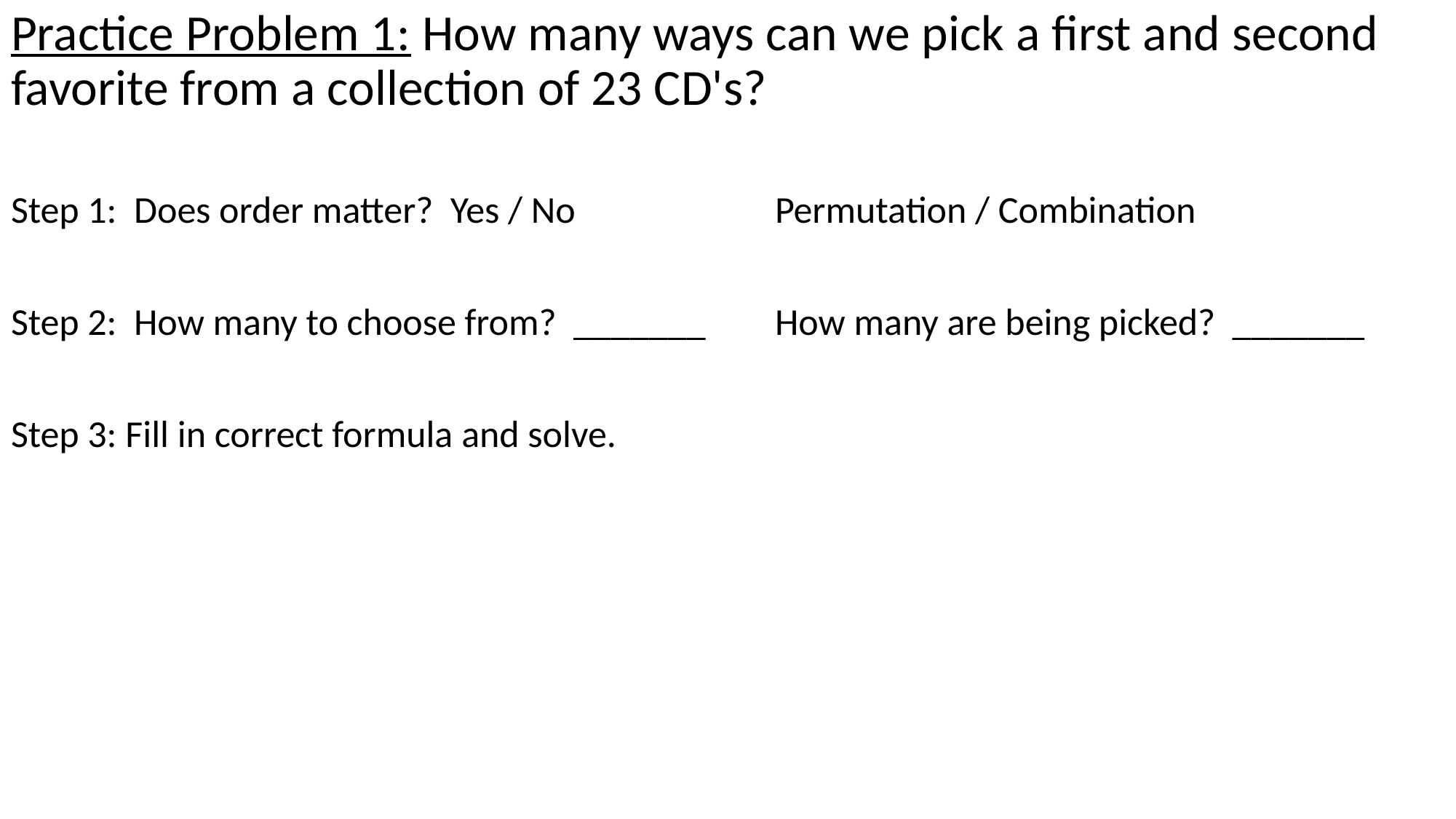

# Practice Problem 1: How many ways can we pick a first and second favorite from a collection of 23 CD's?
Step 1:  Does order matter?  Yes / No		Permutation / Combination

Step 2:  How many to choose from?  _______	How many are being picked?  _______

Step 3: Fill in correct formula and solve.